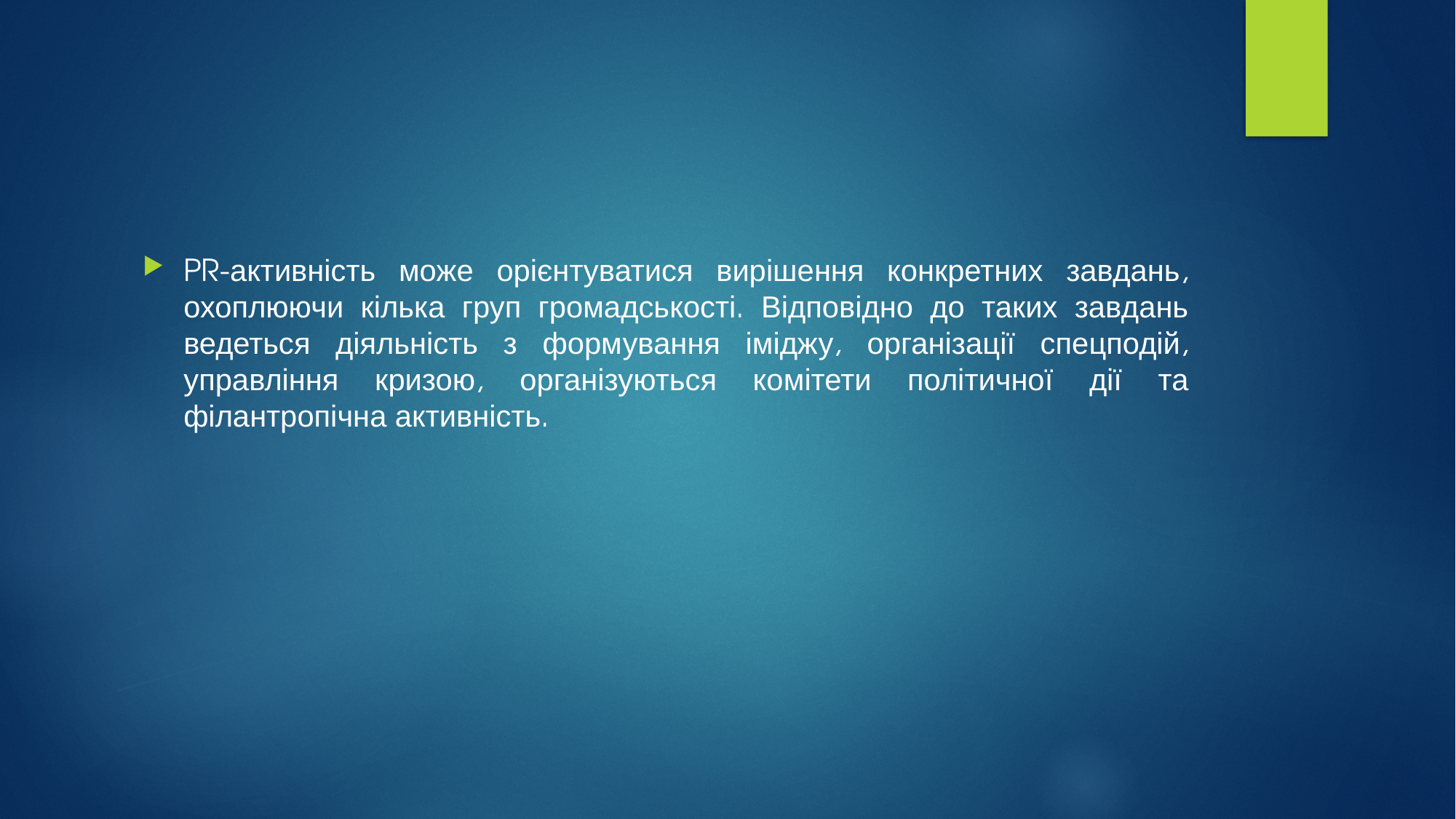

#
PR-активність може орієнтуватися вирішення конкретних завдань, охоплюючи кілька груп громадськості. Відповідно до таких завдань ведеться діяльність з формування іміджу, організації спецподій, управління кризою, організуються комітети політичної дії та філантропічна активність.